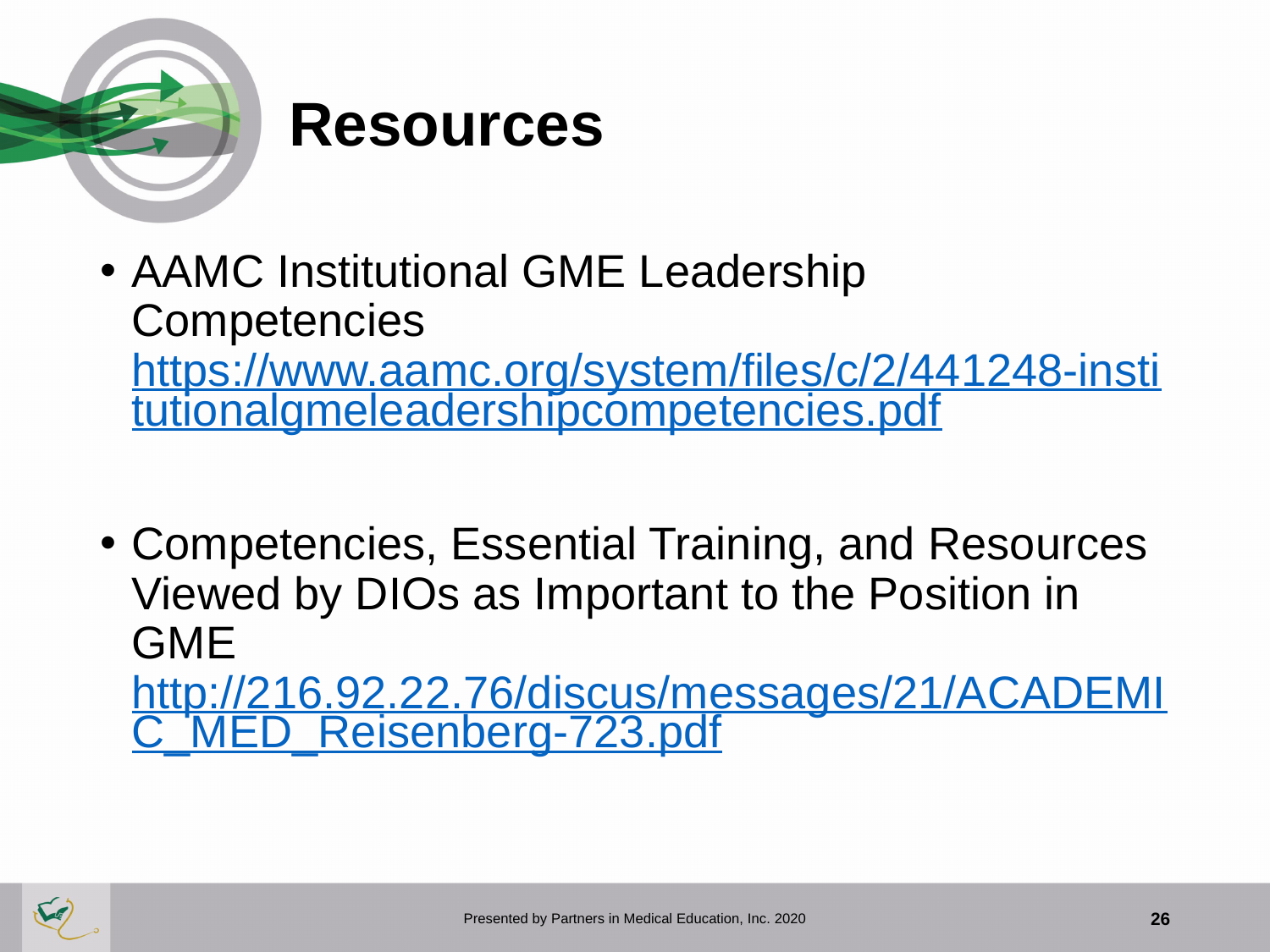

# Resources
AAMC Institutional GME Leadership Competencies https://www.aamc.org/system/files/c/2/441248-institutionalgmeleadershipcompetencies.pdf

Competencies, Essential Training, and Resources Viewed by DIOs as Important to the Position in GME http://216.92.22.76/discus/messages/21/ACADEMIC_MED_Reisenberg-723.pdf

Presented by Partners in Medical Education, Inc. 2020
26